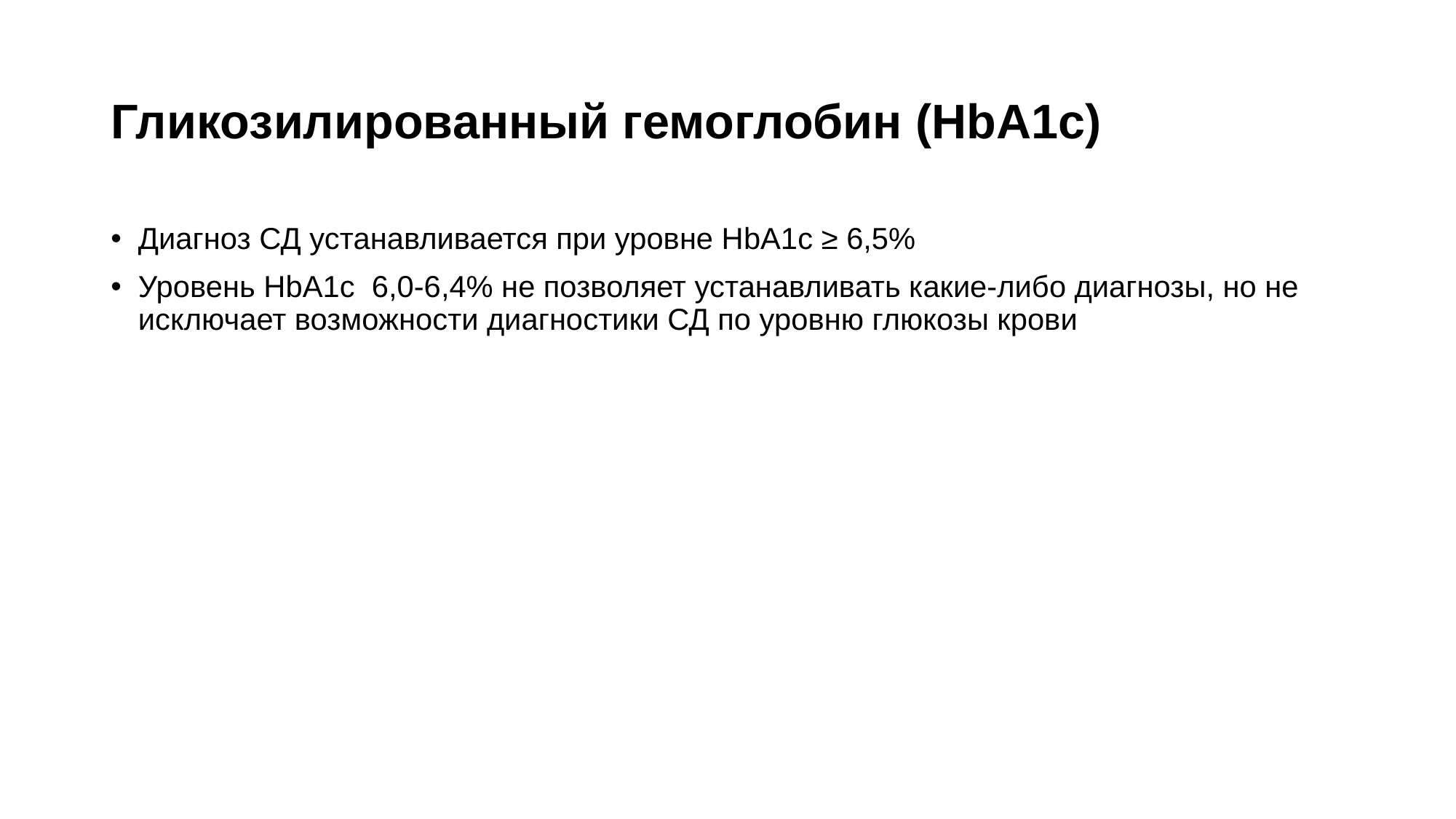

# Гликозилированный гемоглобин (HbA1с)
Диагноз СД устанавливается при уровне HbA1с ≥ 6,5%
Уровень HbA1с  6,0-6,4% не позволяет устанавливать какие-либо диагнозы, но не исключает возможности диагностики СД по уровню глюкозы крови